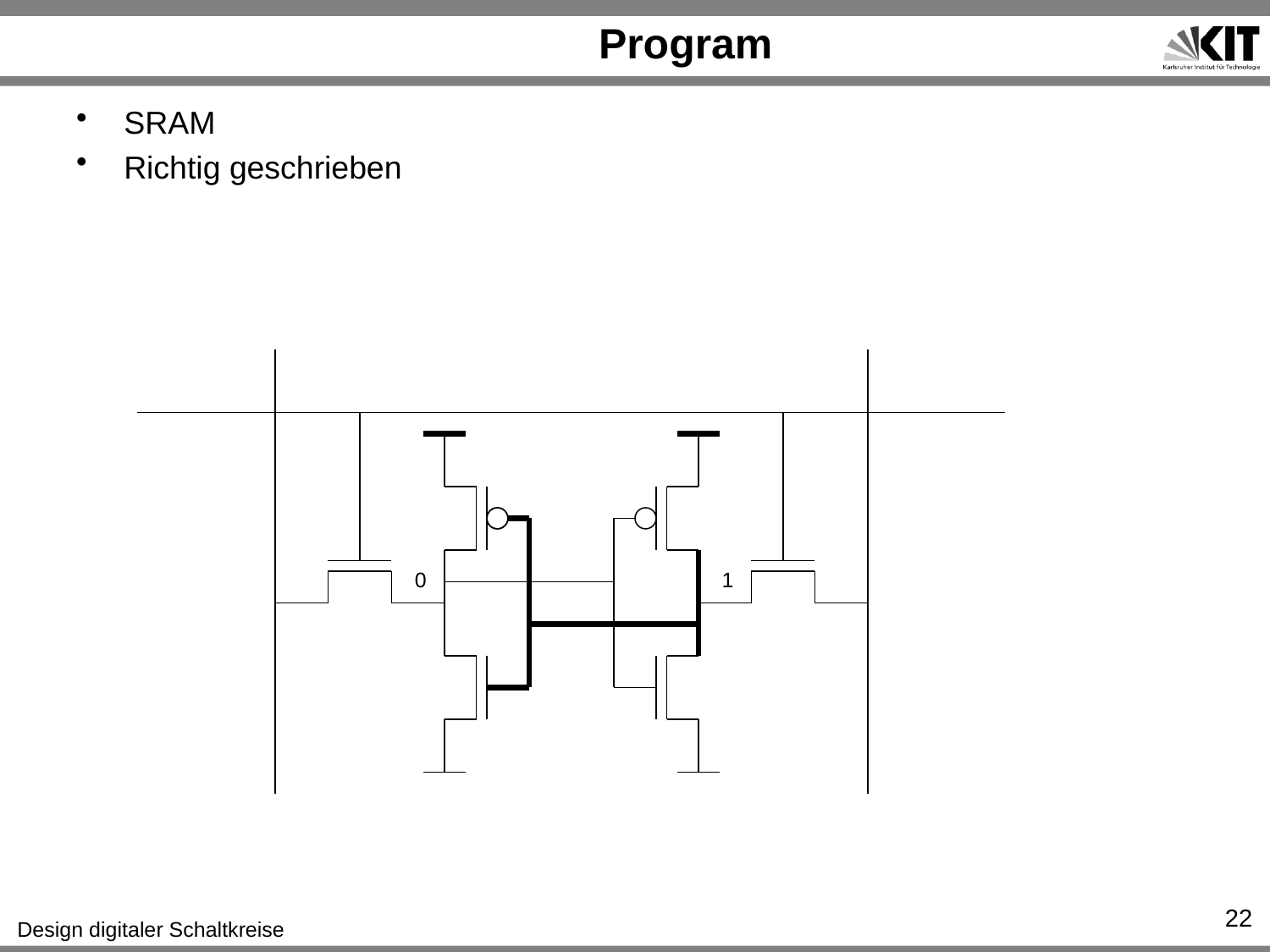

# Program
SRAM
Richtig geschrieben

0
1
22